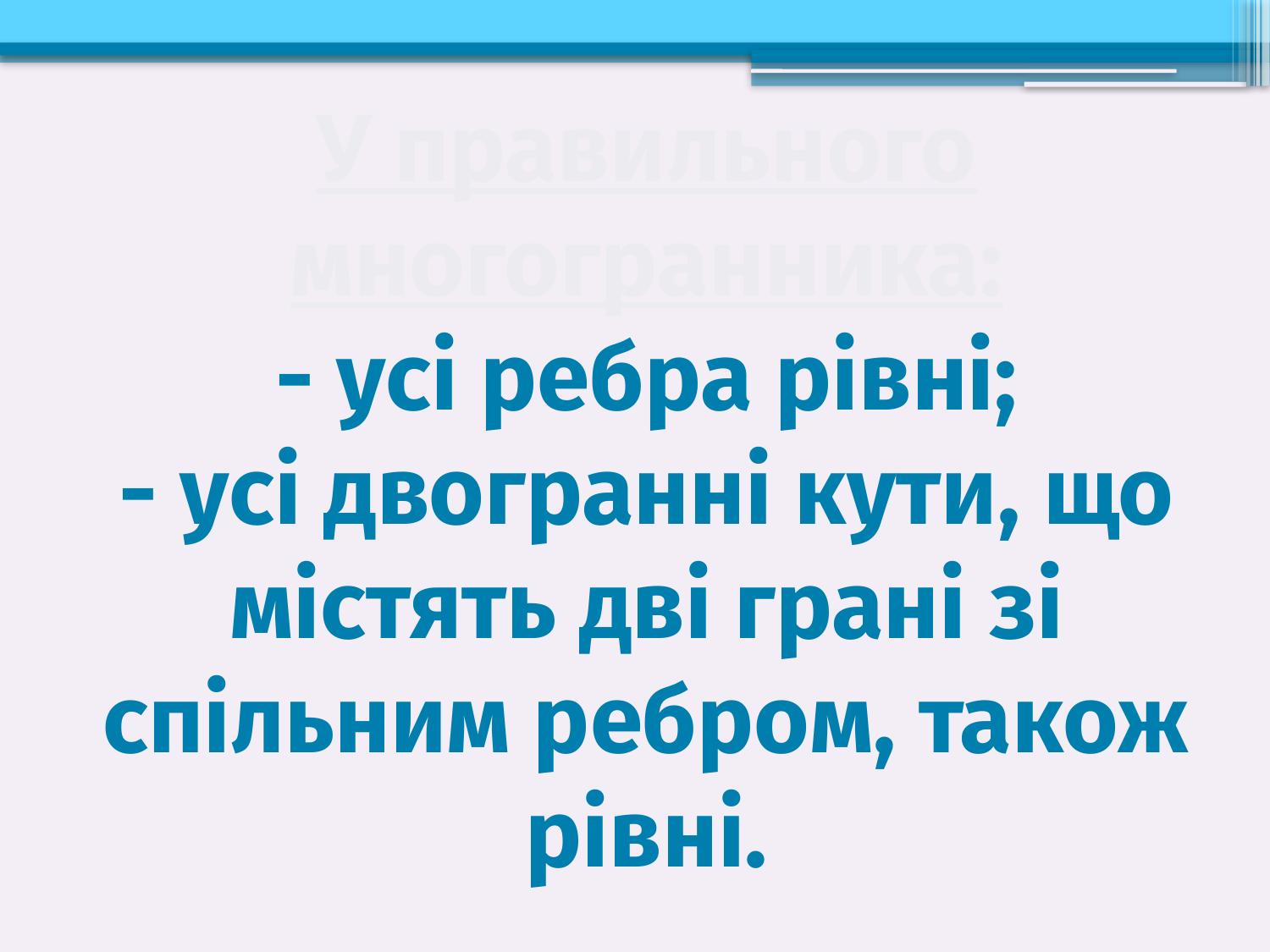

# У правильного многогранника: - усі ребра рівні; - усі двогранні кути, що містять дві грані зі спільним ребром, також рівні.